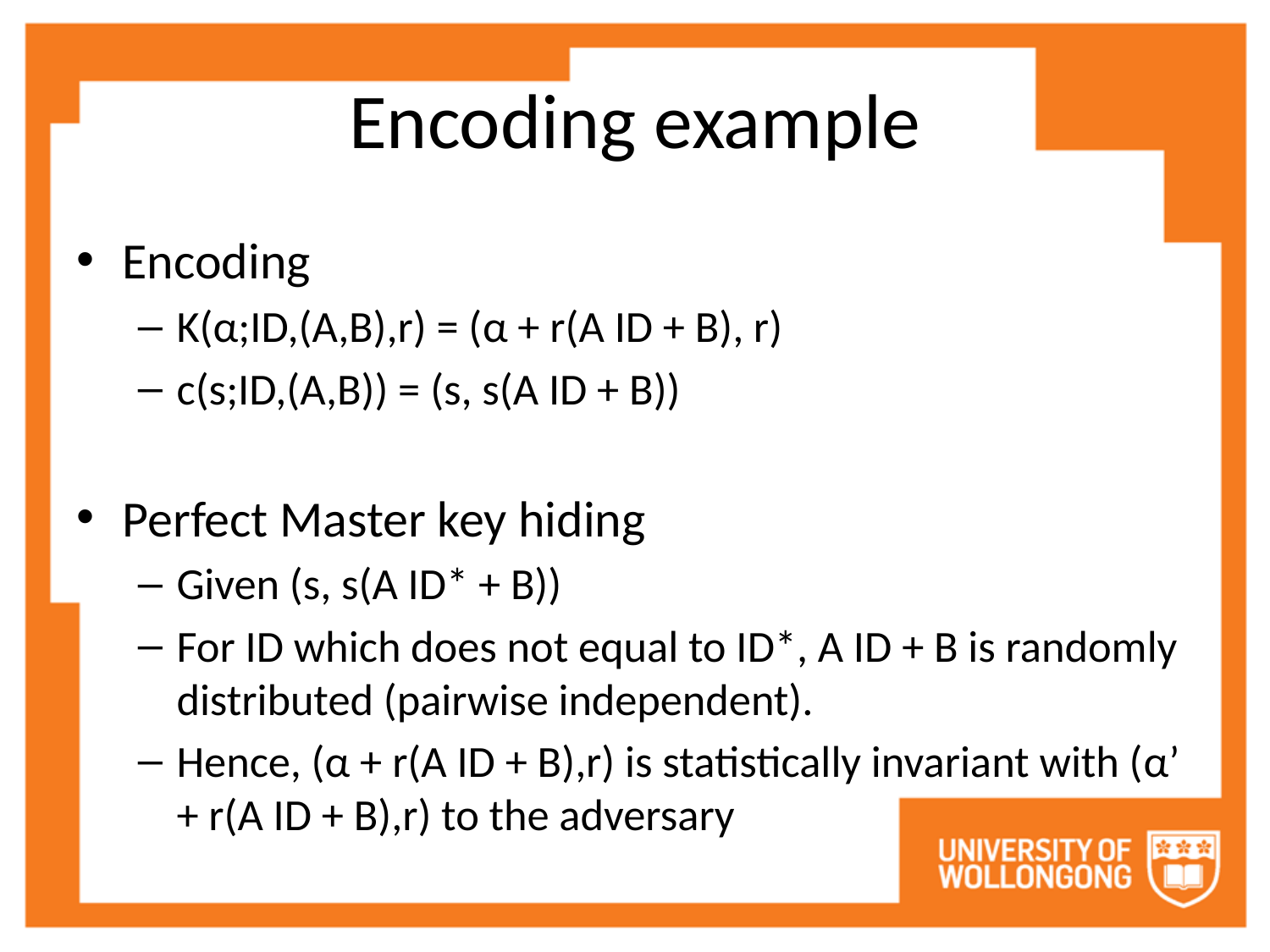

# Encoding example
Encoding
K(α;ID,(A,B),r) = (α + r(A ID + B), r)
c(s;ID,(A,B)) = (s, s(A ID + B))

Perfect Master key hiding
Given (s, s(A ID* + B))
For ID which does not equal to ID*, A ID + B is randomly distributed (pairwise independent).
Hence, (α + r(A ID + B),r) is statistically invariant with (α’ + r(A ID + B),r) to the adversary